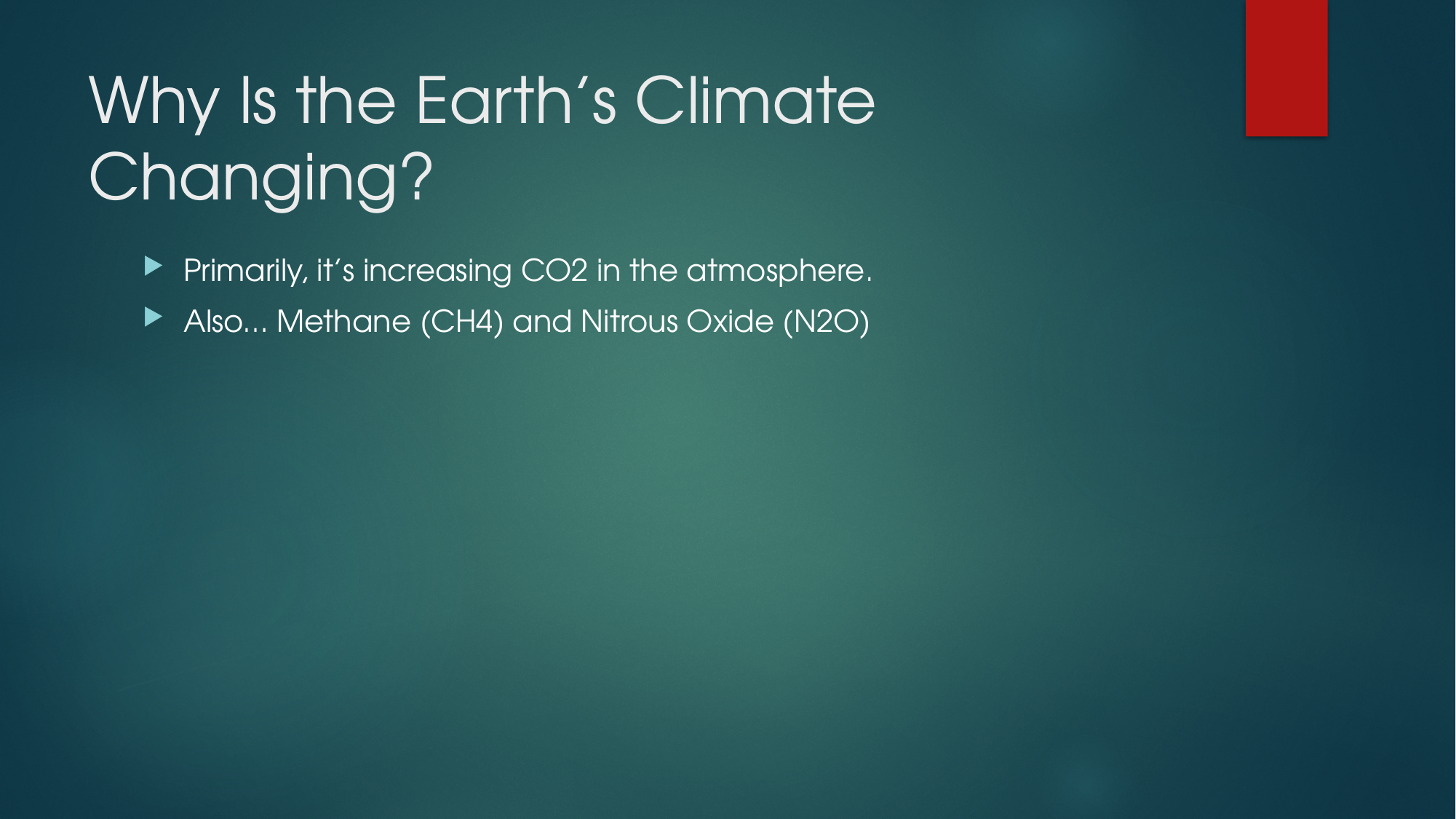

# Why Is the Earth’s Climate Changing?
Primarily, it’s increasing CO2 in the atmosphere.
Also… Methane (CH4) and Nitrous Oxide (N2O)